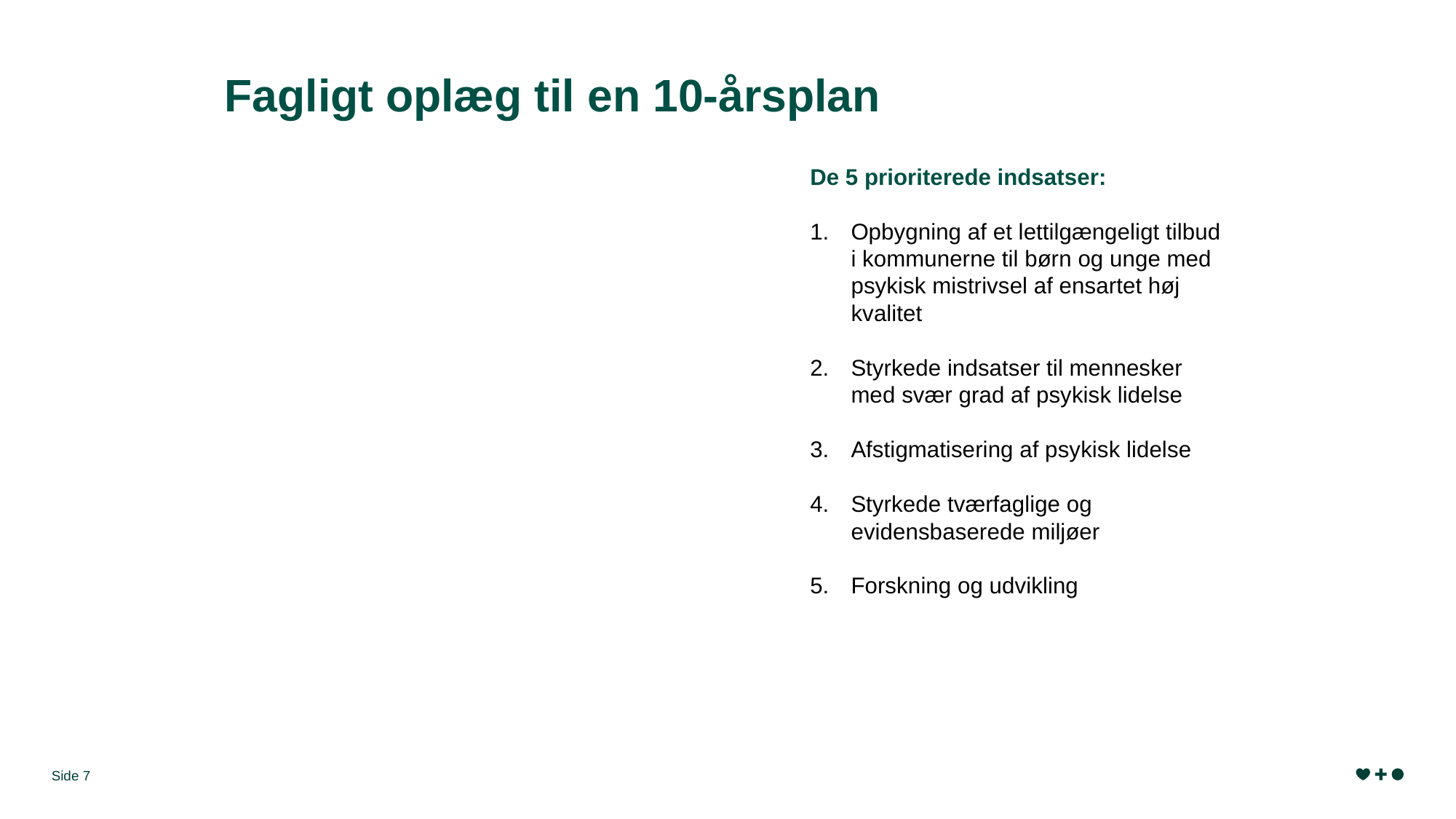

# Fagligt oplæg til en 10-årsplan
De 5 prioriterede indsatser:

Opbygning af et lettilgængeligt tilbud i kommunerne til børn og unge med psykisk mistrivsel af ensartet høj kvalitet

Styrkede indsatser til mennesker med svær grad af psykisk lidelse

Afstigmatisering af psykisk lidelse

Styrkede tværfaglige og evidensbaserede miljøer

Forskning og udvikling

Side 7